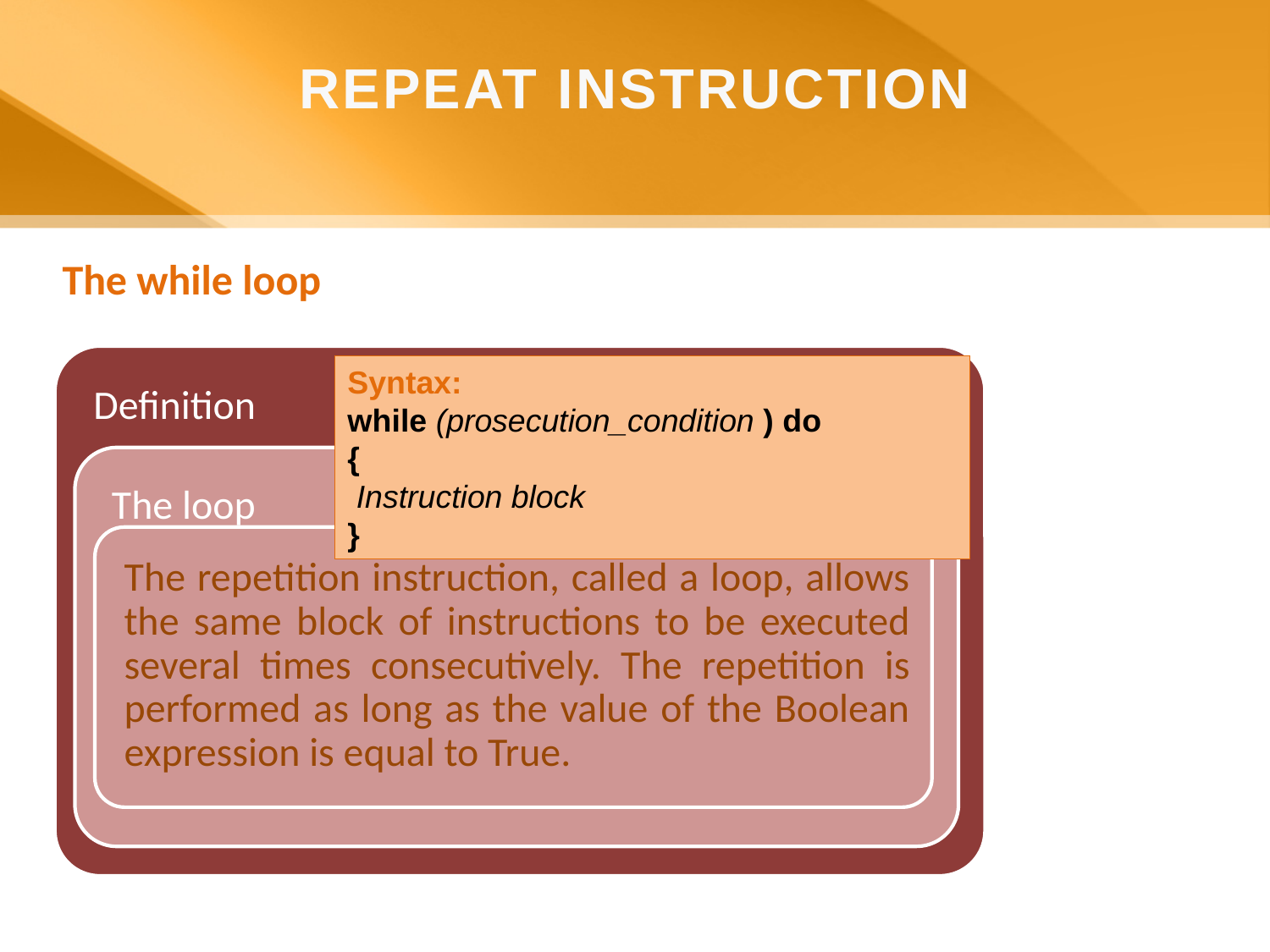

REPEAT INSTRUCTION
The while loop

Definition
The loop
The repetition instruction, called a loop, allows the same block of instructions to be executed several times consecutively. The repetition is performed as long as the value of the Boolean expression is equal to True.
Syntax:
while (prosecution_condition ) do
{
 Instruction block
}